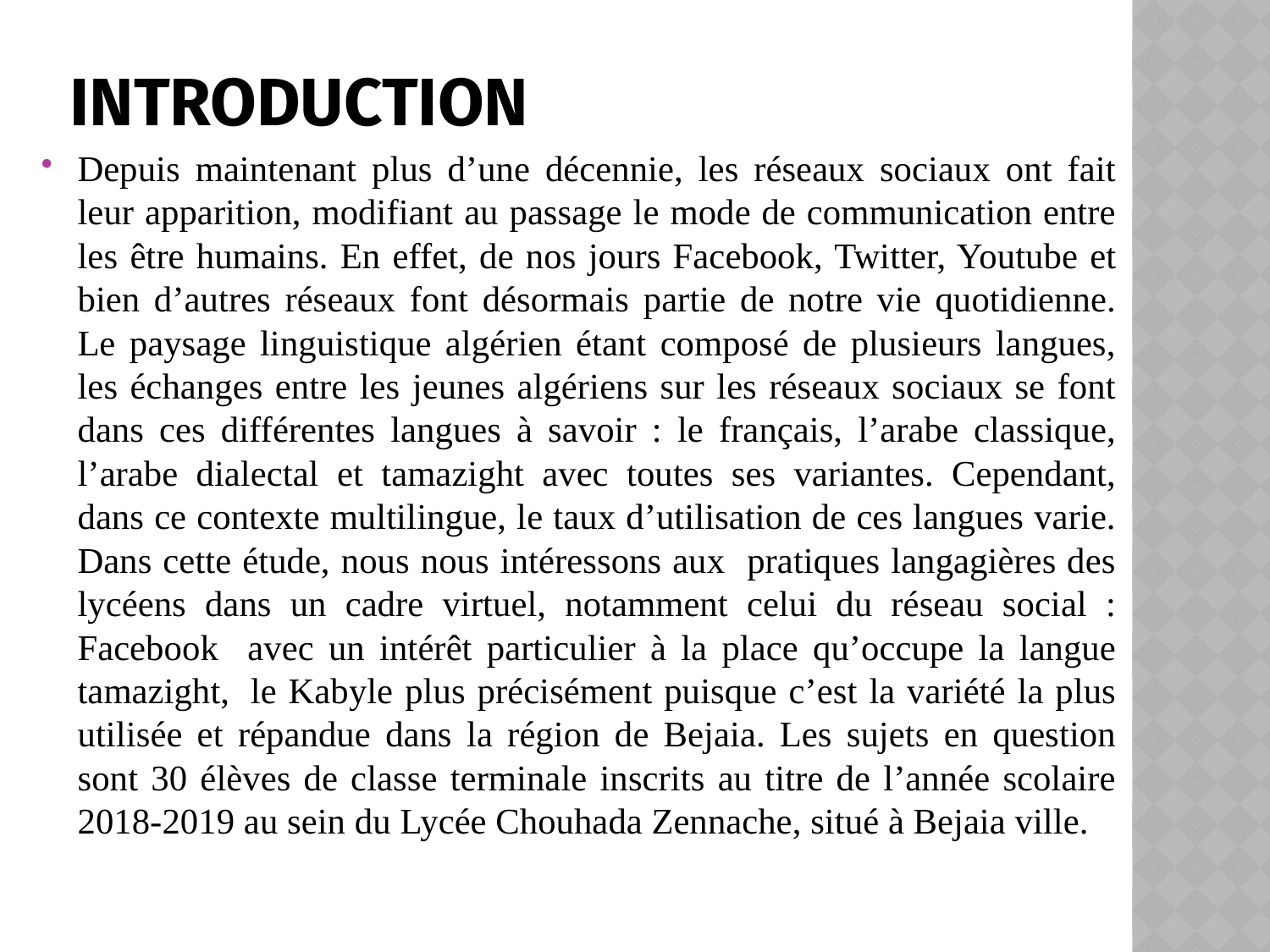

# INTRODUCTION
Depuis maintenant plus d’une décennie, les réseaux sociaux ont fait leur apparition, modifiant au passage le mode de communication entre les être humains. En effet, de nos jours Facebook, Twitter, Youtube et bien d’autres réseaux font désormais partie de notre vie quotidienne. Le paysage linguistique algérien étant composé de plusieurs langues, les échanges entre les jeunes algériens sur les réseaux sociaux se font dans ces différentes langues à savoir : le français, l’arabe classique, l’arabe dialectal et tamazight avec toutes ses variantes. Cependant, dans ce contexte multilingue, le taux d’utilisation de ces langues varie. Dans cette étude, nous nous intéressons aux  pratiques langagières des lycéens dans un cadre virtuel, notamment celui du réseau social : Facebook  avec un intérêt particulier à la place qu’occupe la langue tamazight,  le Kabyle plus précisément puisque c’est la variété la plus utilisée et répandue dans la région de Bejaia. Les sujets en question sont 30 élèves de classe terminale inscrits au titre de l’année scolaire 2018-2019 au sein du Lycée Chouhada Zennache, situé à Bejaia ville.